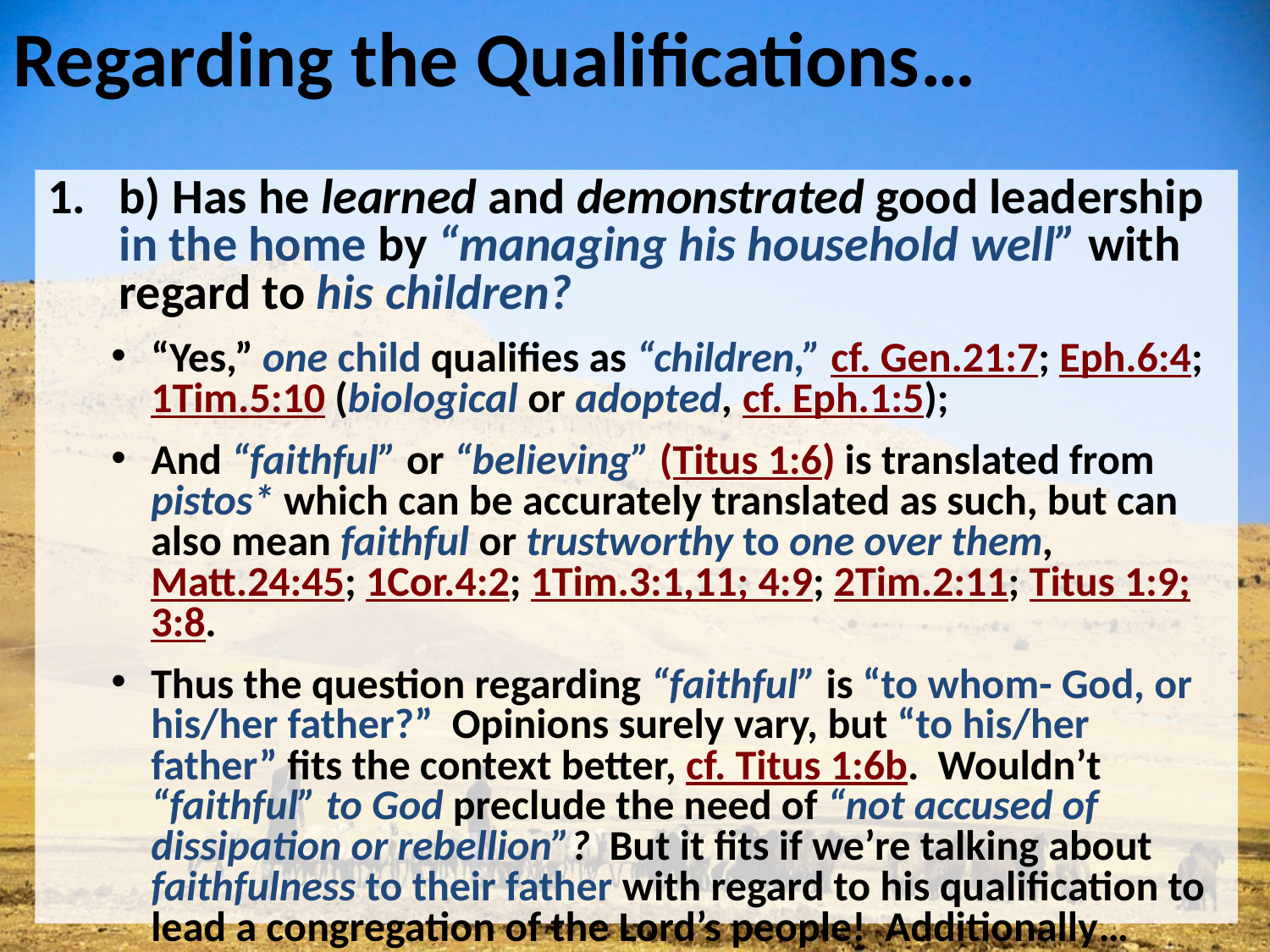

# Regarding the Qualifications…
b) Has he learned and demonstrated good leadership in the home by “managing his household well” with regard to his children?
“Yes,” one child qualifies as “children,” cf. Gen.21:7; Eph.6:4; 1Tim.5:10 (biological or adopted, cf. Eph.1:5);
And “faithful” or “believing” (Titus 1:6) is translated from pistos* which can be accurately translated as such, but can also mean faithful or trustworthy to one over them, Matt.24:45; 1Cor.4:2; 1Tim.3:1,11; 4:9; 2Tim.2:11; Titus 1:9; 3:8.
Thus the question regarding “faithful” is “to whom- God, or his/her father?”  Opinions surely vary, but “to his/her father” fits the context better, cf. Titus 1:6b.  Wouldn’t “faithful” to God preclude the need of “not accused of dissipation or rebellion”?  But it fits if we’re talking about faithfulness to their father with regard to his qualification to lead a congregation of the Lord’s people!  Additionally…